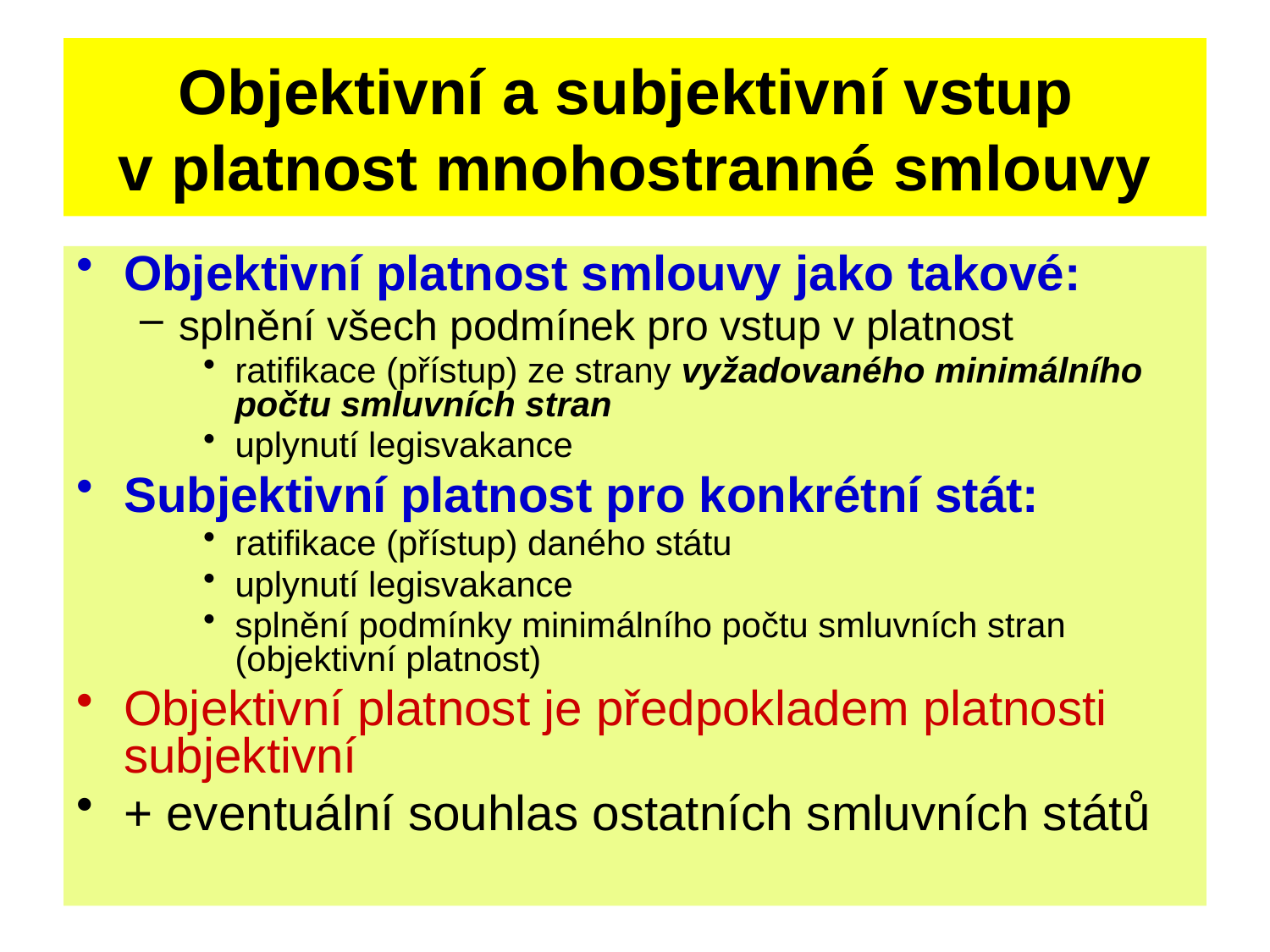

# Objektivní a subjektivní vstup v platnost mnohostranné smlouvy
Objektivní platnost smlouvy jako takové:
splnění všech podmínek pro vstup v platnost
ratifikace (přístup) ze strany vyžadovaného minimálního počtu smluvních stran
uplynutí legisvakance
Subjektivní platnost pro konkrétní stát:
ratifikace (přístup) daného státu
uplynutí legisvakance
splnění podmínky minimálního počtu smluvních stran (objektivní platnost)
Objektivní platnost je předpokladem platnosti subjektivní
+ eventuální souhlas ostatních smluvních států